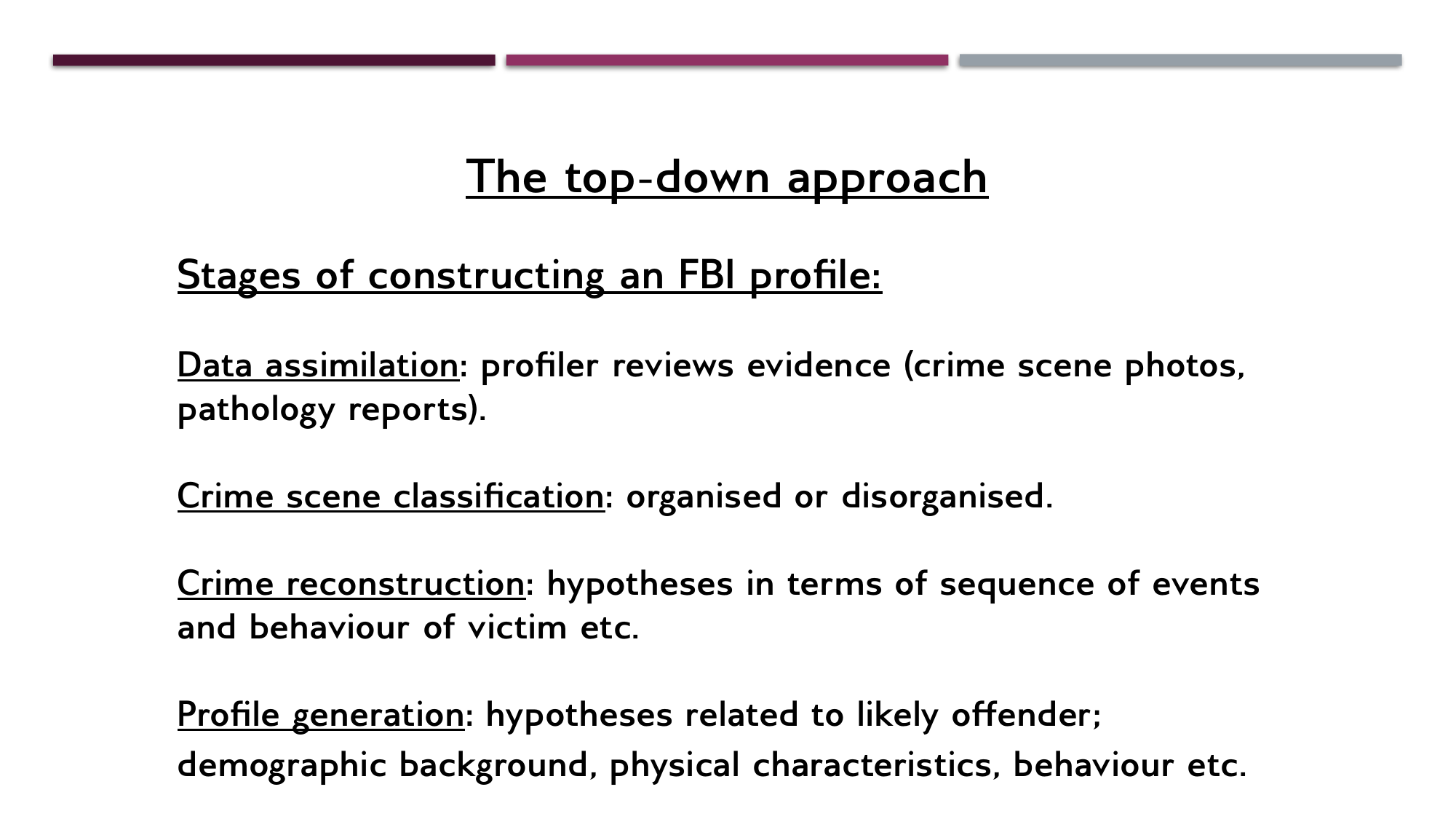

The top-down approach

Stages of constructing an FBI profile:

Data assimilation: profiler reviews evidence (crime scene photos, pathology reports).

Crime scene classification: organised or disorganised.

Crime reconstruction: hypotheses in terms of sequence of events and behaviour of victim etc.

Profile generation: hypotheses related to likely offender; demographic background, physical characteristics, behaviour etc.